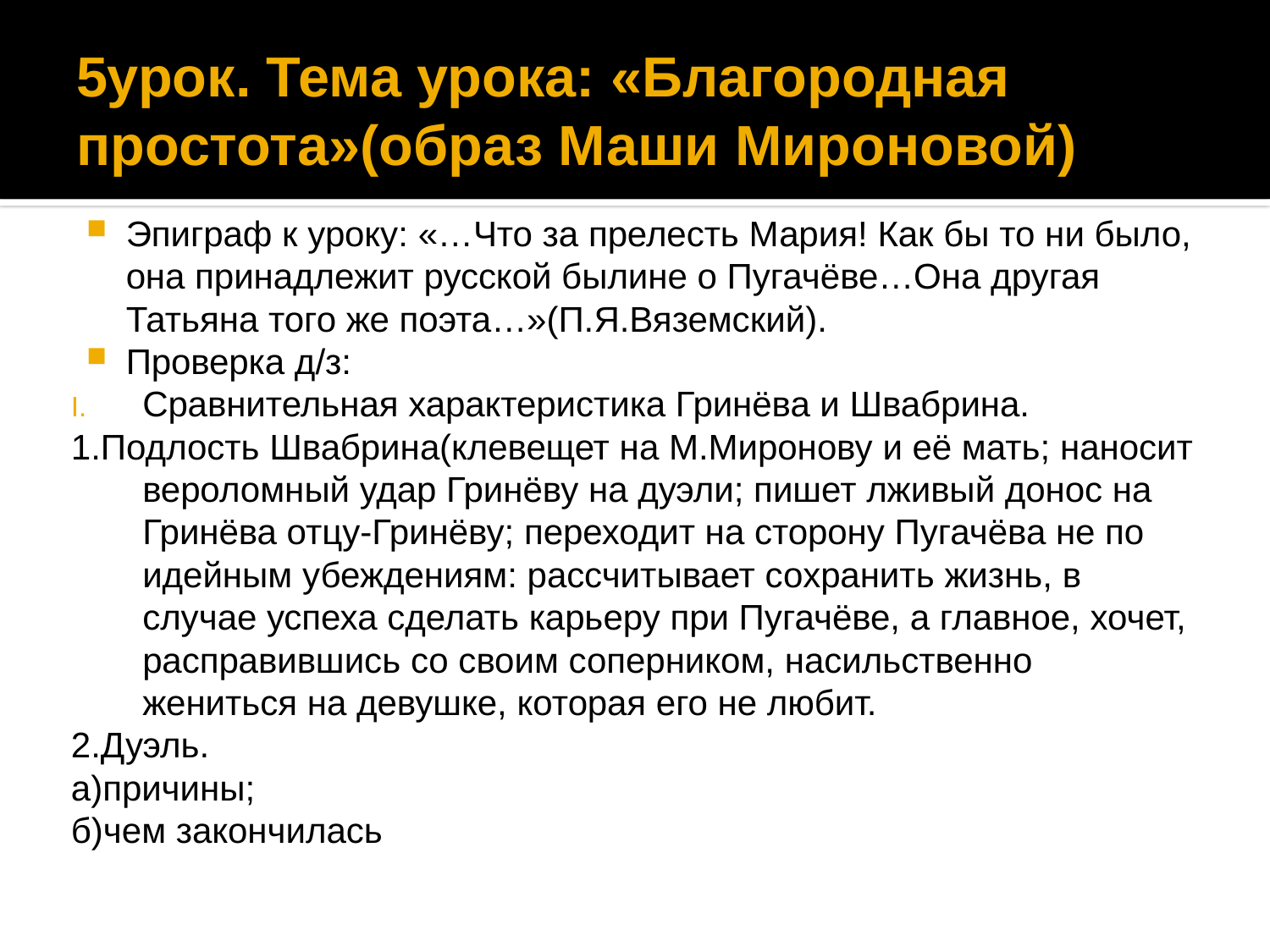

# 5урок. Тема урока: «Благородная простота»(образ Маши Мироновой)
Эпиграф к уроку: «…Что за прелесть Мария! Как бы то ни было, она принадлежит русской былине о Пугачёве…Она другая Татьяна того же поэта…»(П.Я.Вяземский).
Проверка д/з:
Сравнительная характеристика Гринёва и Швабрина.
1.Подлость Швабрина(клевещет на М.Миронову и её мать; наносит вероломный удар Гринёву на дуэли; пишет лживый донос на Гринёва отцу-Гринёву; переходит на сторону Пугачёва не по идейным убеждениям: рассчитывает сохранить жизнь, в случае успеха сделать карьеру при Пугачёве, а главное, хочет, расправившись со своим соперником, насильственно жениться на девушке, которая его не любит.
2.Дуэль.
а)причины;
б)чем закончилась